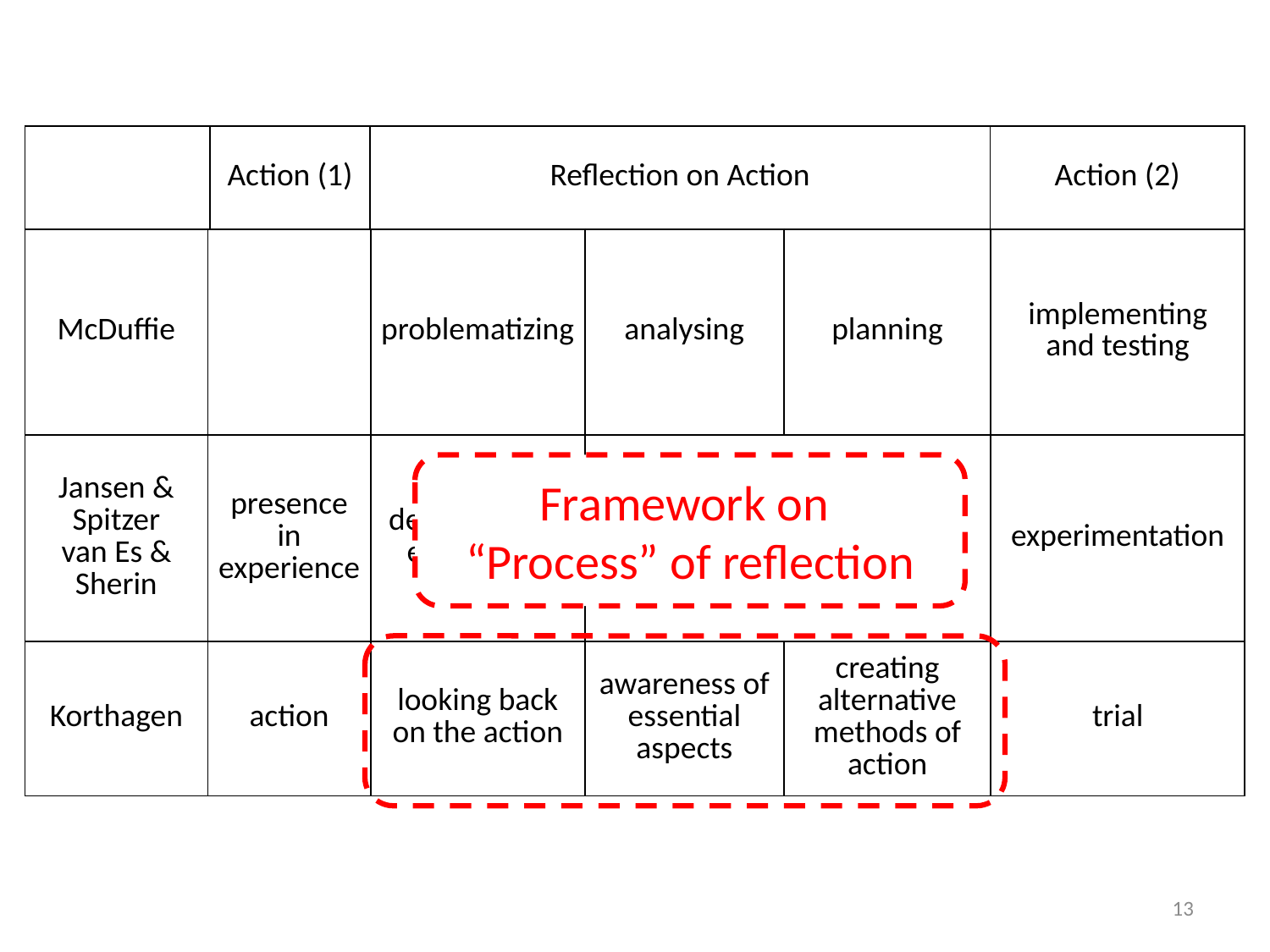

|  | Action (1) | Reflection on Action | Action (2) |
| --- | --- | --- | --- |
| McDuffie |  | problematizing | analysing | planning | implementing and testing |
| --- | --- | --- | --- | --- | --- |
| Jansen & Spitzer van Es & Sherin | presence in experience | description of experience | analysis of experience |  | experimentation |
| Korthagen | action | looking back on the action | awareness of essential aspects | creating alternative methods of action | trial |
Framework on
“Process” of reflection

13